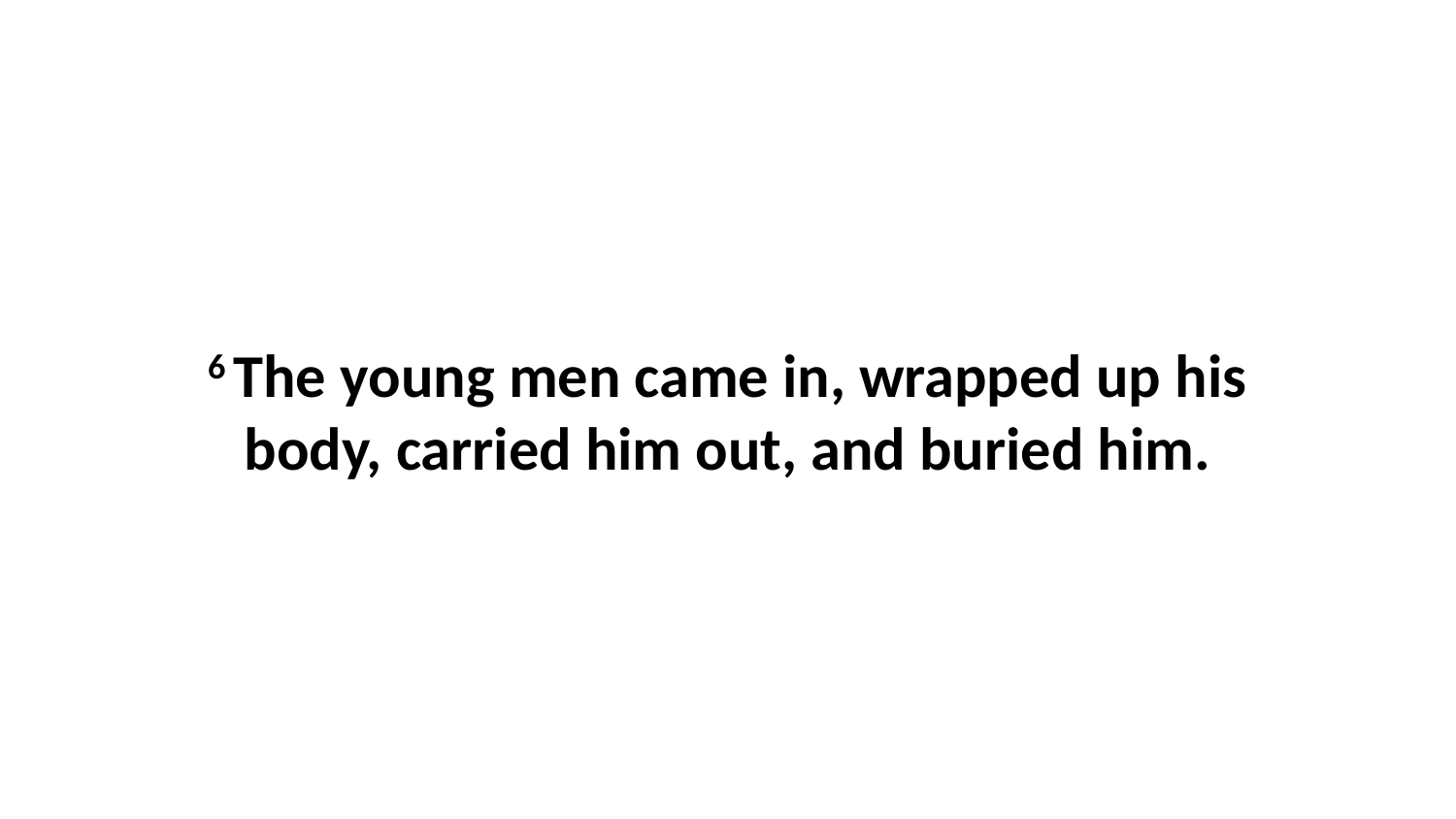

6 The young men came in, wrapped up his body, carried him out, and buried him.